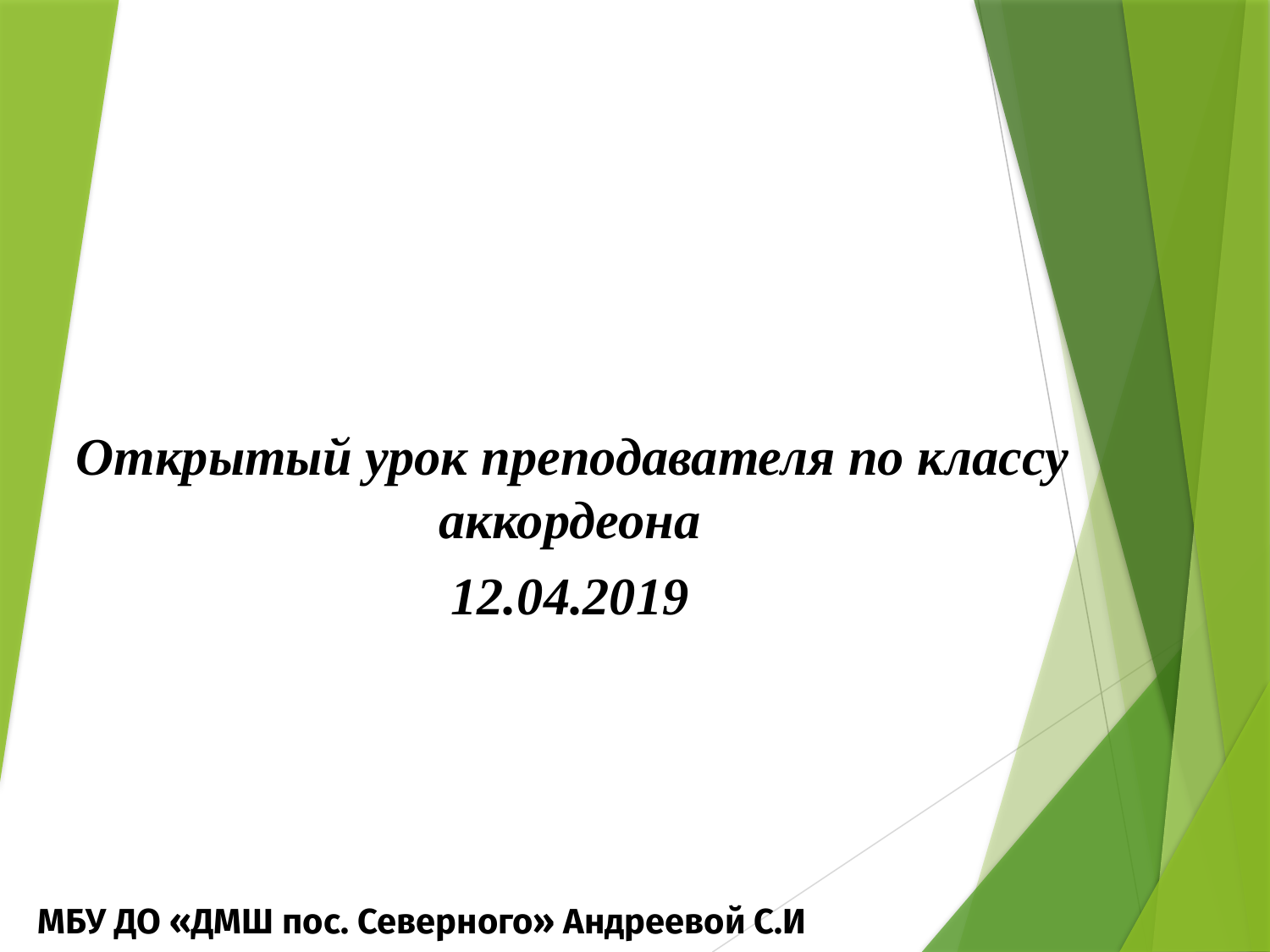

Открытый урок преподавателя по классу аккордеона
12.04.2019
# МБУ ДО «ДМШ пос. Северного» Андреевой С.И